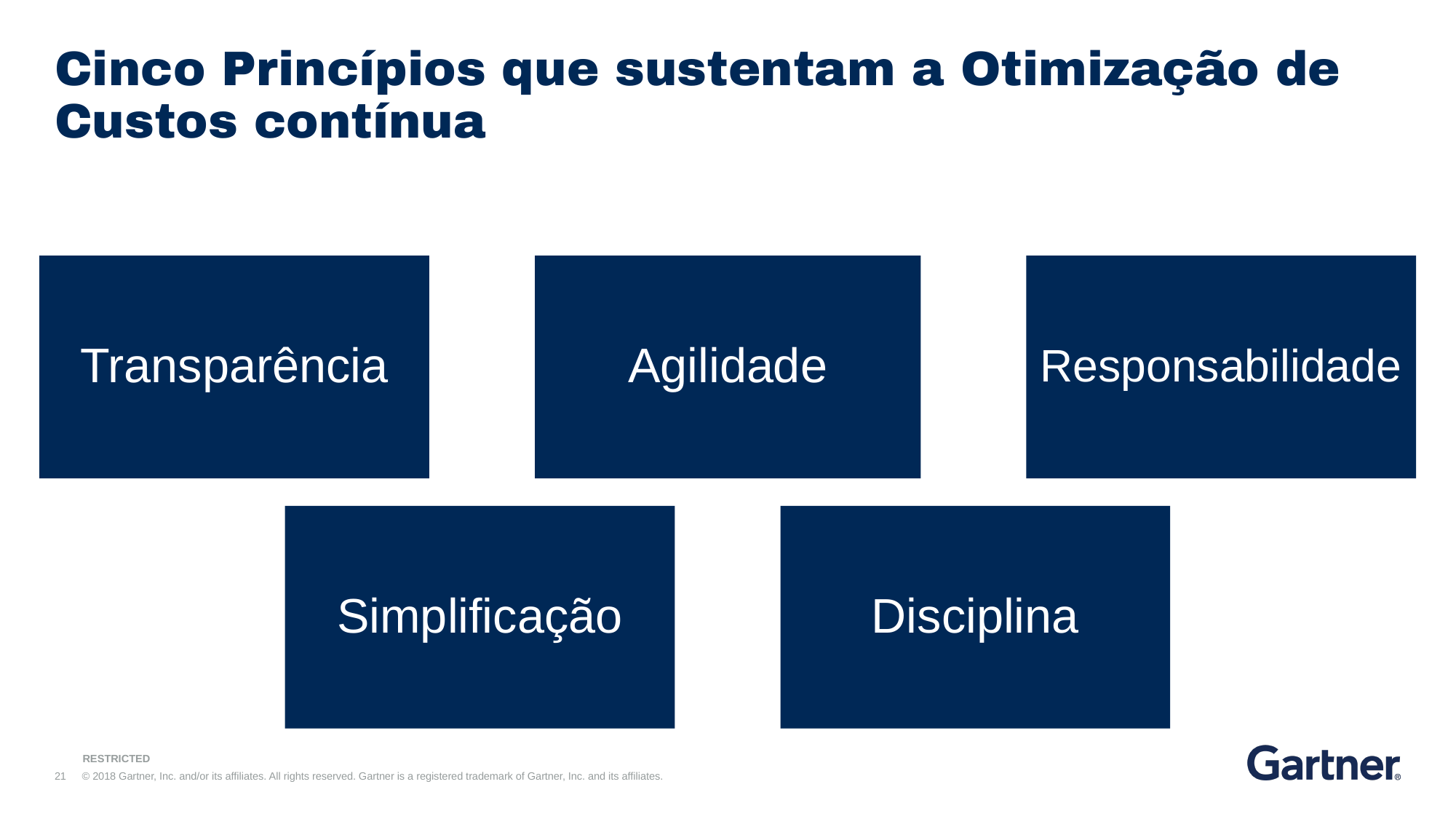

# Cinco Princípios que sustentam a Otimização de Custos contínua
Transparência
Agilidade
Responsabilidade
Simplificação
Disciplina